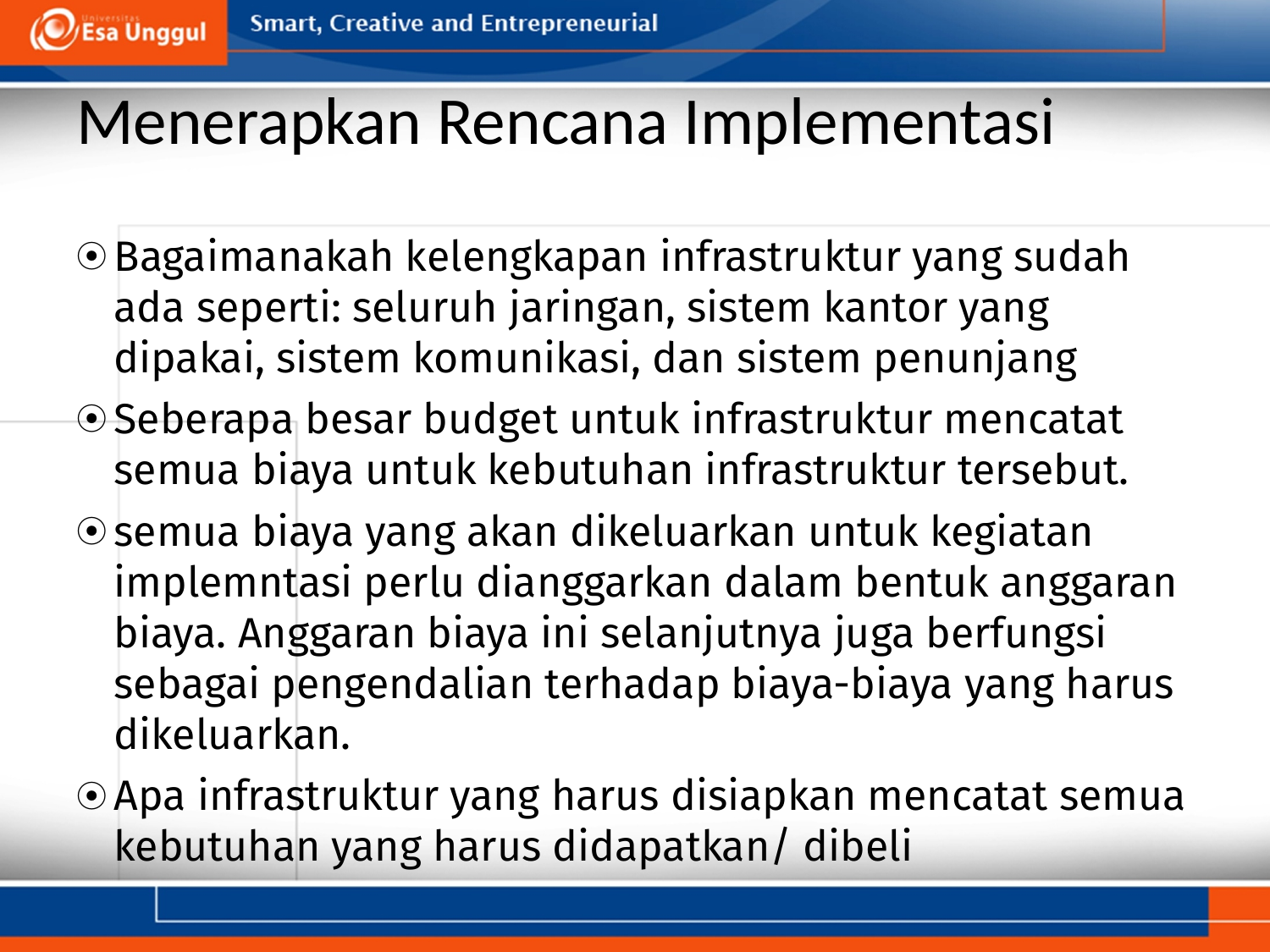

# Menerapkan Rencana Implementasi
Bagaimanakah kelengkapan infrastruktur yang sudah ada seperti: seluruh jaringan, sistem kantor yang dipakai, sistem komunikasi, dan sistem penunjang
Seberapa besar budget untuk infrastruktur mencatat semua biaya untuk kebutuhan infrastruktur tersebut.
semua biaya yang akan dikeluarkan untuk kegiatan implemntasi perlu dianggarkan dalam bentuk anggaran biaya. Anggaran biaya ini selanjutnya juga berfungsi sebagai pengendalian terhadap biaya-biaya yang harus dikeluarkan.
Apa infrastruktur yang harus disiapkan mencatat semua kebutuhan yang harus didapatkan/ dibeli